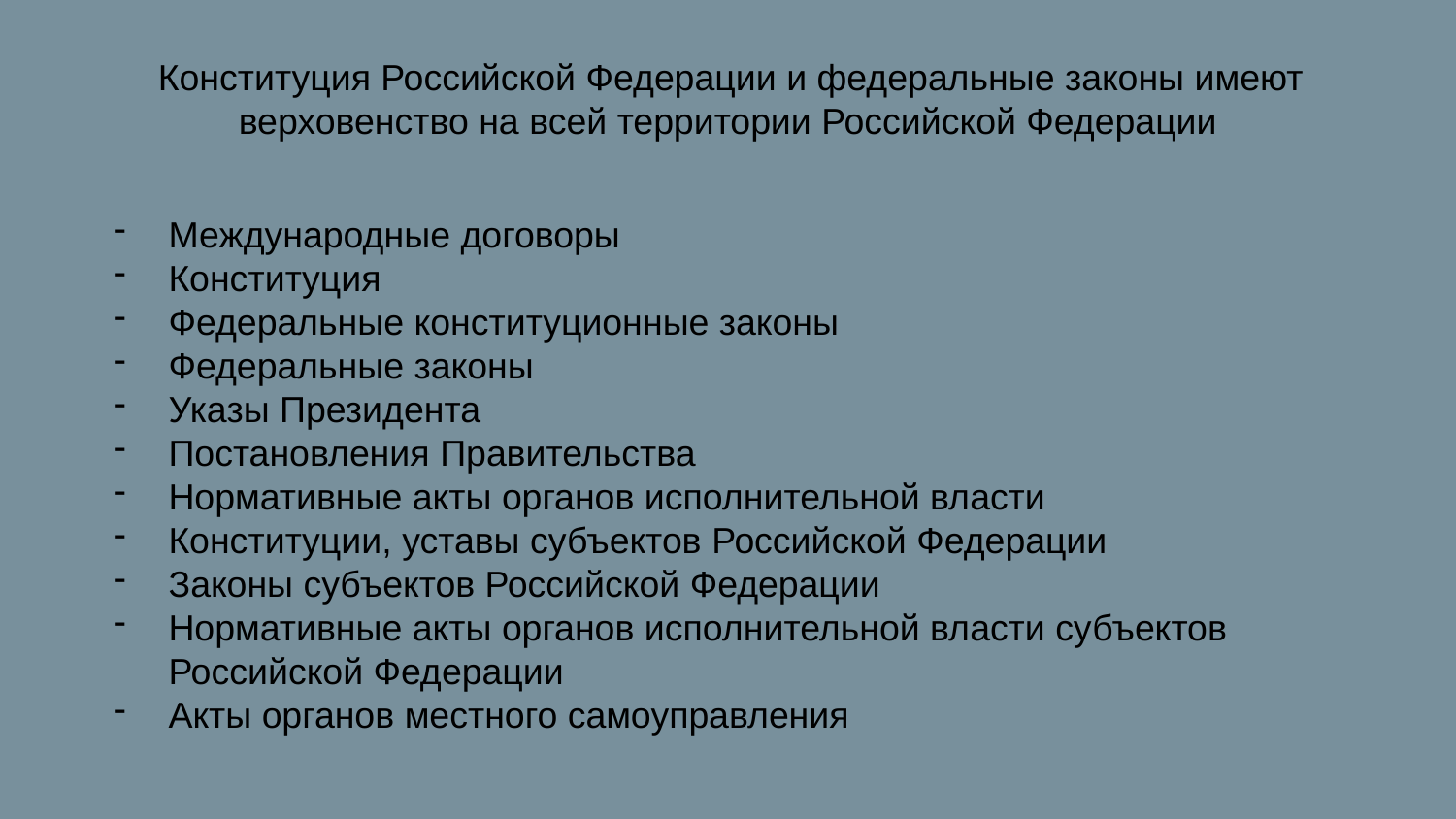

# Конституция Российской Федерации и федеральные законы имеют верховенство на всей территории Российской Федерации
Международные договоры
Конституция
Федеральные конституционные законы
Федеральные законы
Указы Президента
Постановления Правительства
Нормативные акты органов исполнительной власти
Конституции, уставы субъектов Российской Федерации
Законы субъектов Российской Федерации
Нормативные акты органов исполнительной власти субъектов Российской Федерации
Акты органов местного самоуправления